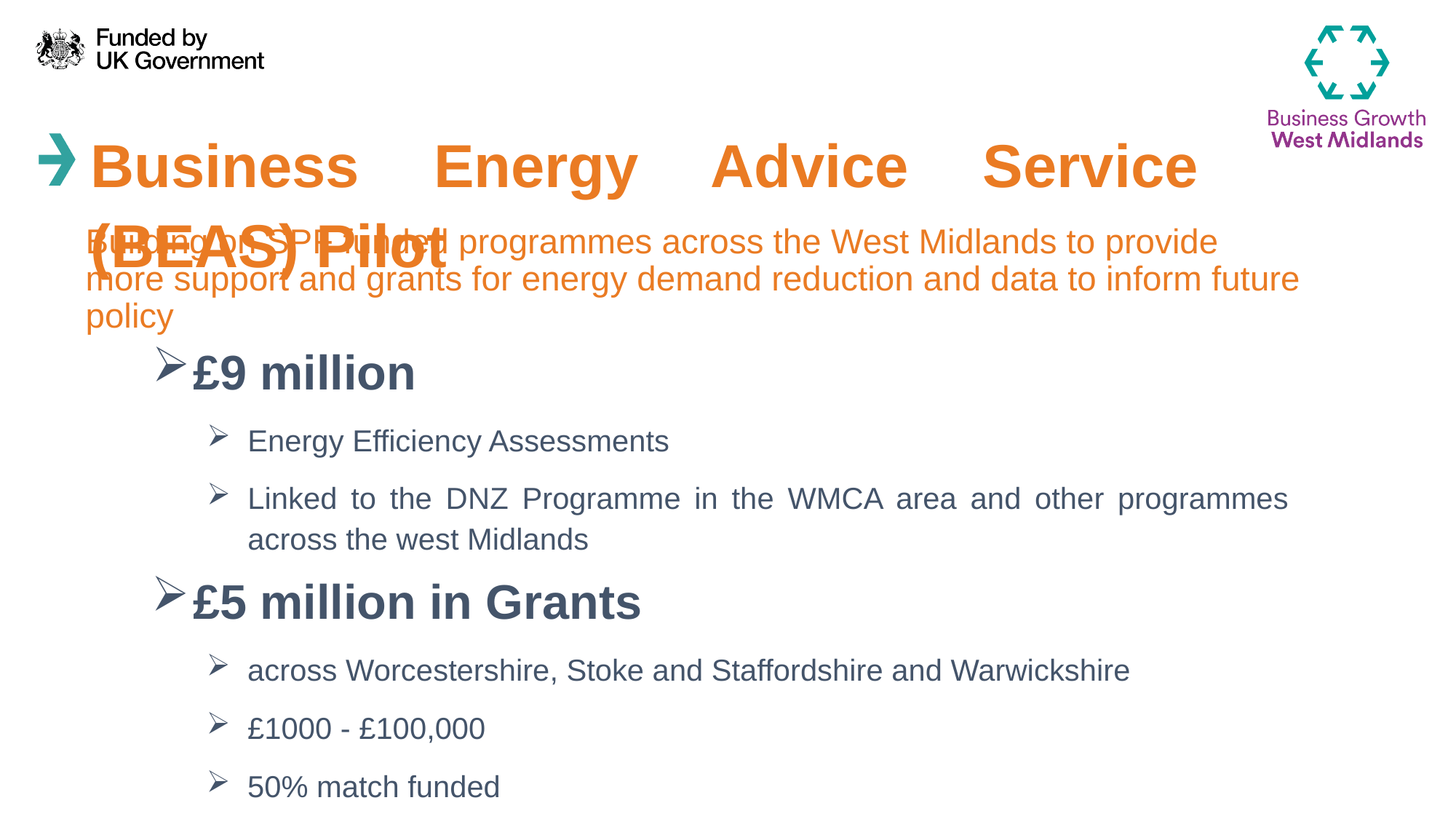

Business Energy Advice Service (BEAS) Pilot
Building on SPF funded programmes across the West Midlands to provide more support and grants for energy demand reduction and data to inform future policy
£9 million
Energy Efficiency Assessments
Linked to the DNZ Programme in the WMCA area and other programmes across the west Midlands

£5 million in Grants
across Worcestershire, Stoke and Staffordshire and Warwickshire
£1000 - £100,000
50% match funded